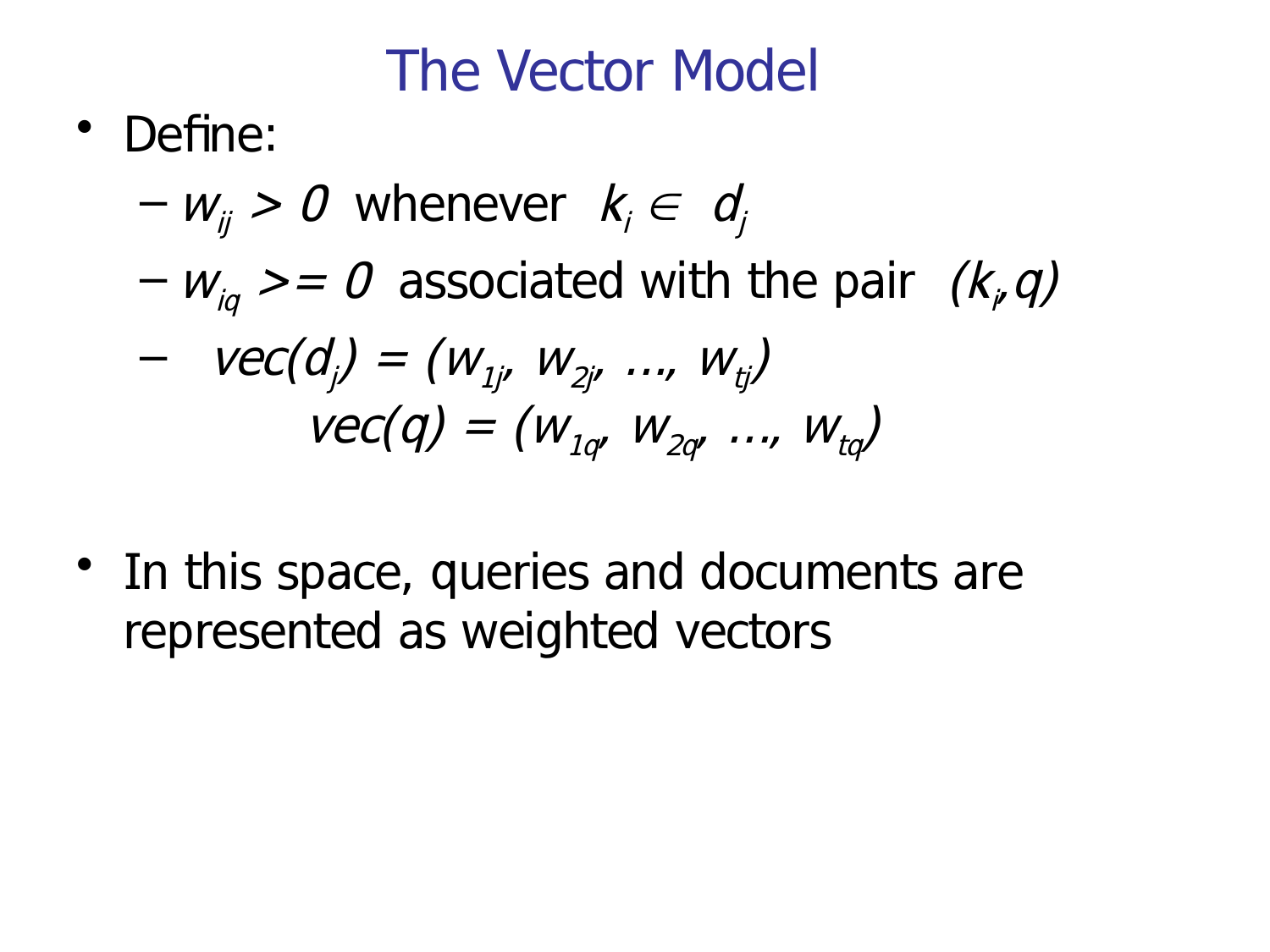

The Vector Model
Define:
wij > 0  whenever  ki ∈  dj
wiq >= 0  associated with the pair  (ki,q)
  vec(dj) = (w1j, w2j, ..., wtj)					vec(q) = (w1q, w2q, ..., wtq)

In this space, queries and documents are represented as weighted vectors